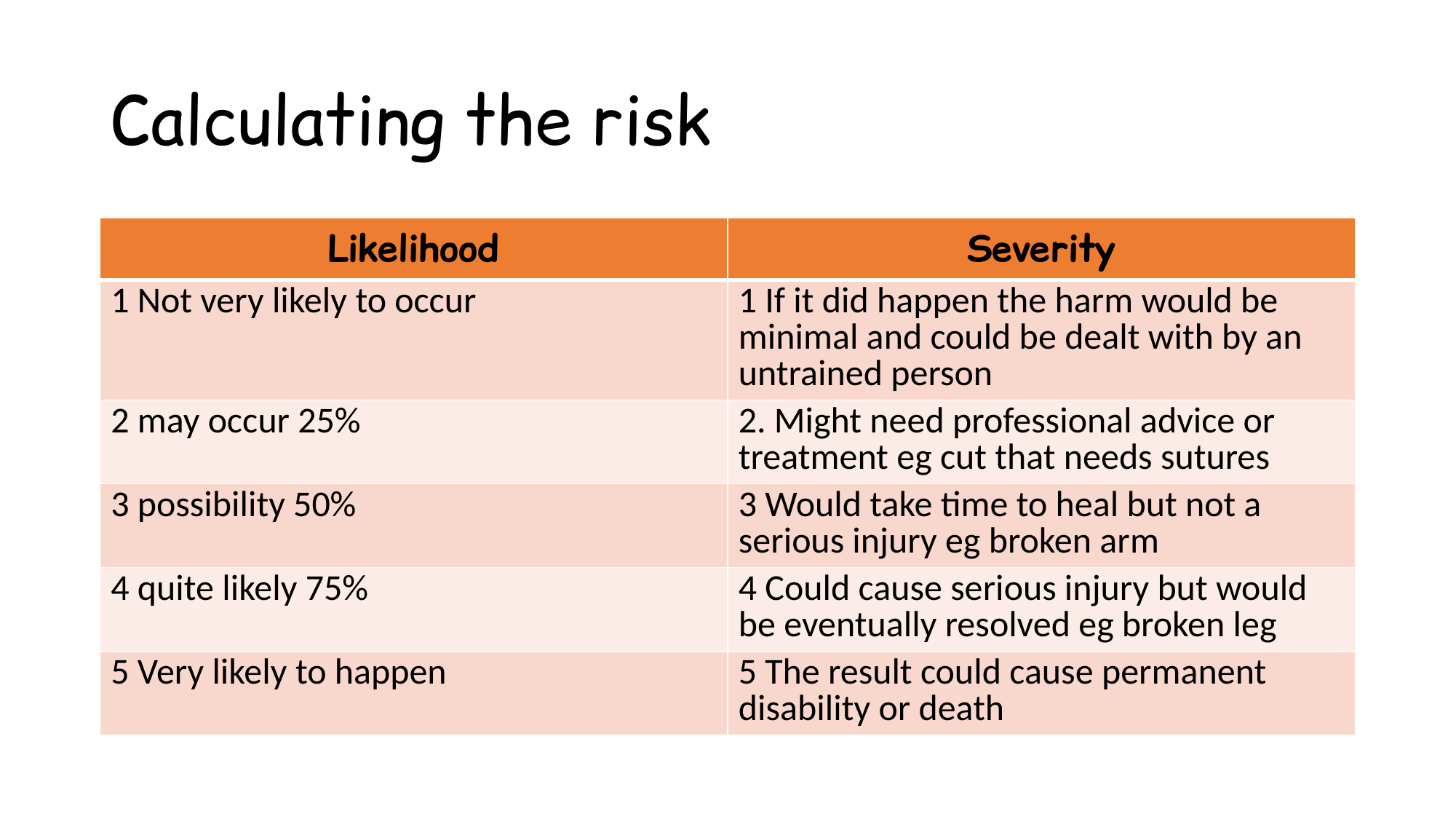

# Calculating the risk
| Likelihood | Severity |
| --- | --- |
| 1 Not very likely to occur | 1 If it did happen the harm would be minimal and could be dealt with by an untrained person |
| 2 may occur 25% | 2. Might need professional advice or treatment eg cut that needs sutures |
| 3 possibility 50% | 3 Would take time to heal but not a serious injury eg broken arm |
| 4 quite likely 75% | 4 Could cause serious injury but would be eventually resolved eg broken leg |
| 5 Very likely to happen | 5 The result could cause permanent disability or death |